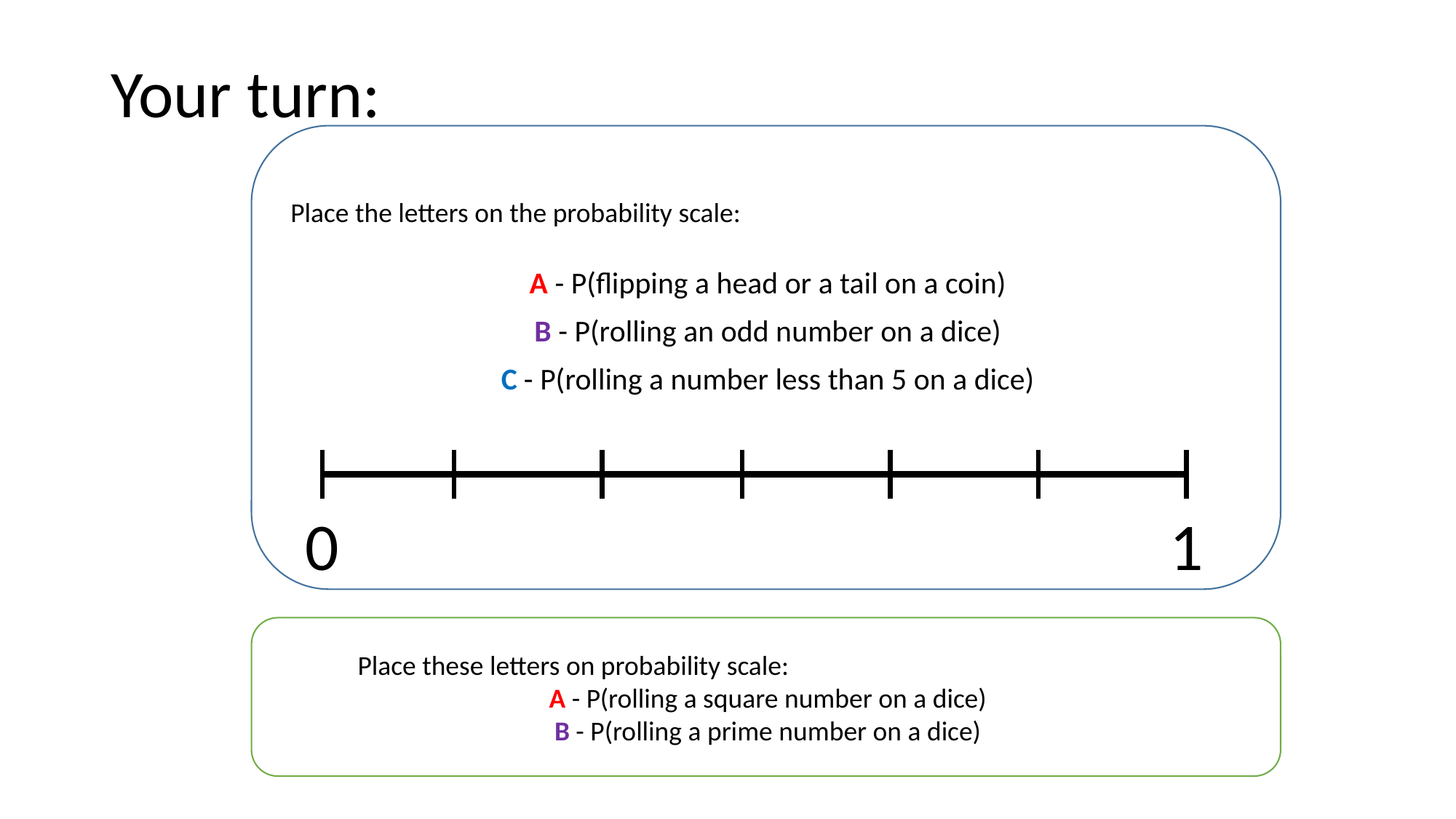

# Your turn:

Place the letters on the probability scale:
A - P(flipping a head or a tail on a coin)
B - P(rolling an odd number on a dice)
C - P(rolling a number less than 5 on a dice)

0
1

Place these letters on probability scale:
A - P(rolling a square number on a dice)
B - P(rolling a prime number on a dice)